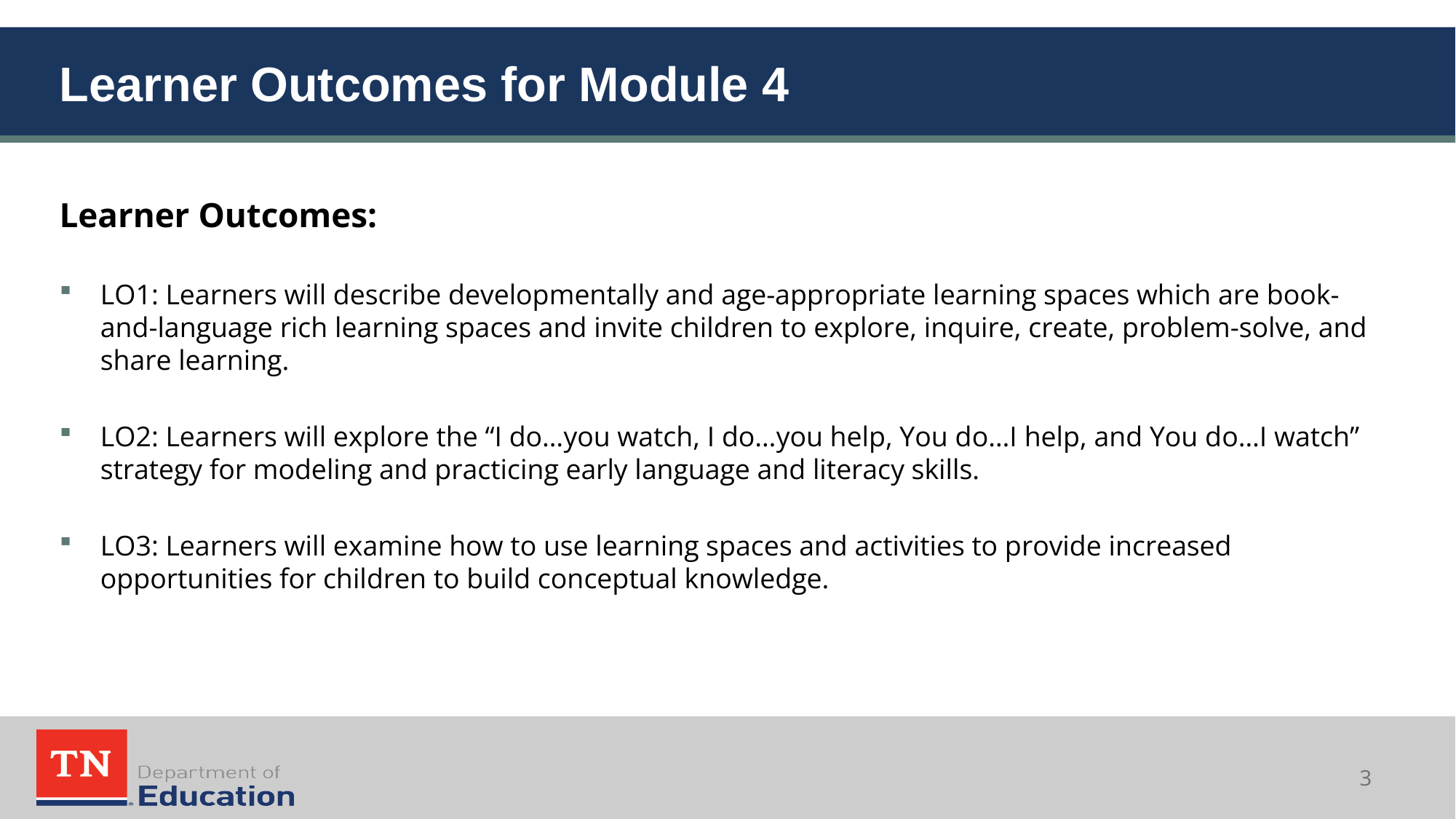

# Learner Outcomes for Module 4

Learner Outcomes:

LO1: Learners will describe developmentally and age-appropriate learning spaces which are book-and-language rich learning spaces and invite children to explore, inquire, create, problem-solve, and share learning.

LO2: Learners will explore the “I do…you watch, I do…you help, You do…I help, and You do…I watch” strategy for modeling and practicing early language and literacy skills.

LO3: Learners will examine how to use learning spaces and activities to provide increased opportunities for children to build conceptual knowledge.

3